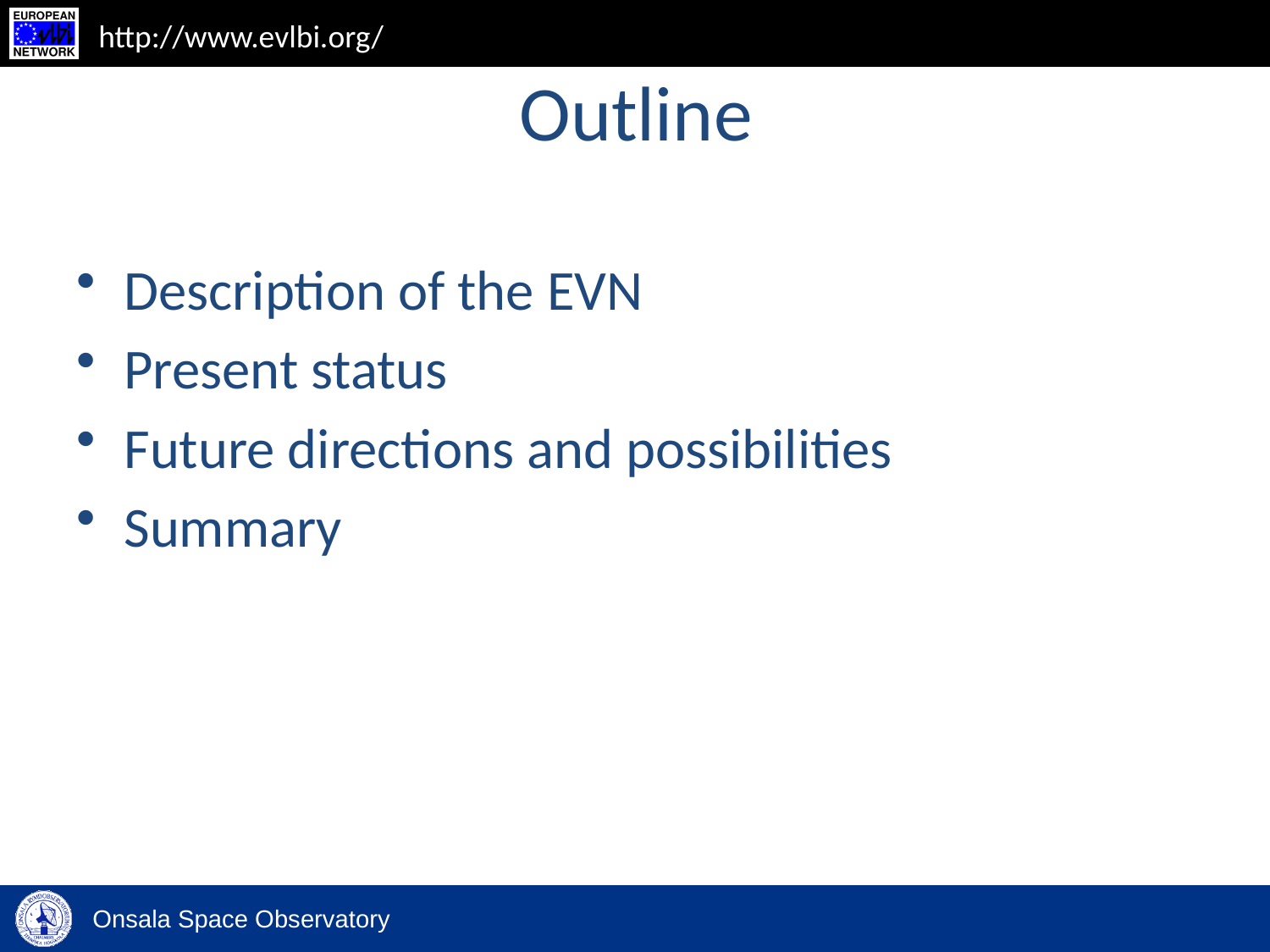

# Outline
Description of the EVN
Present status
Future directions and possibilities
Summary